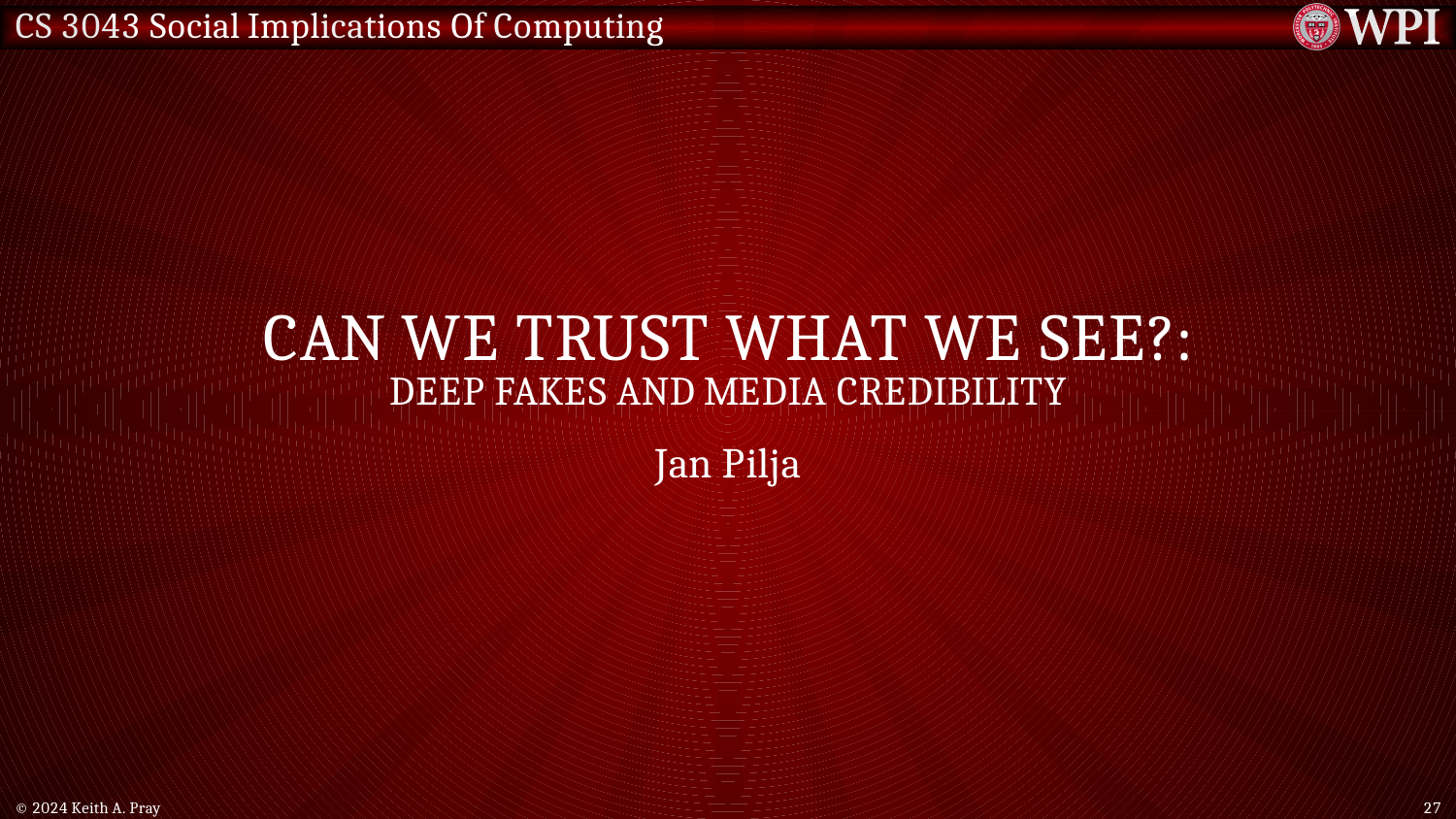

# Can we trust what we see?: Deep fakes and media credibility
Jan Pilja
© 2024 Keith A. Pray
27